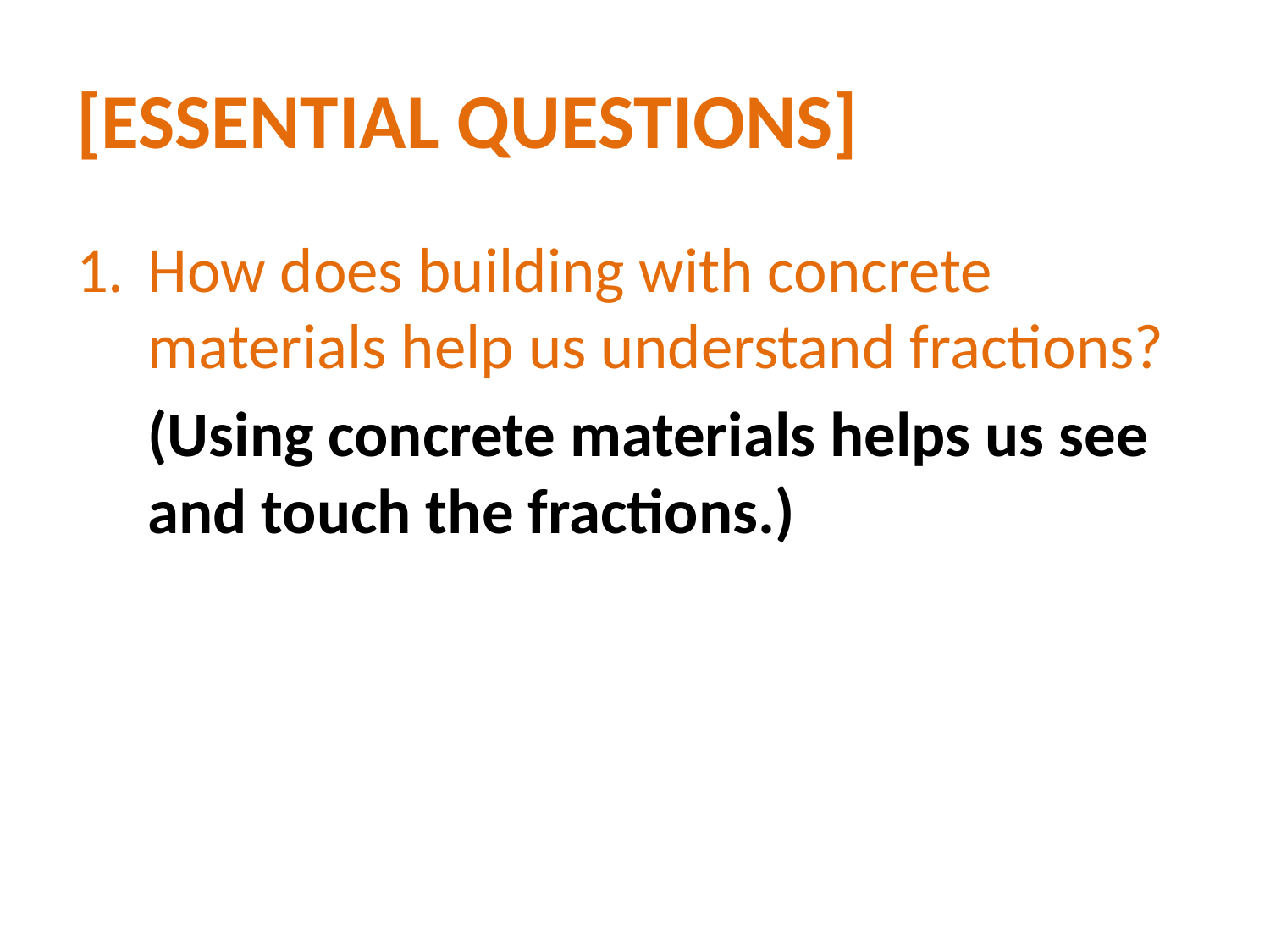

# [essential questions]
How does building with concrete materials help us understand fractions?
	(Using concrete materials helps us see and touch the fractions.)